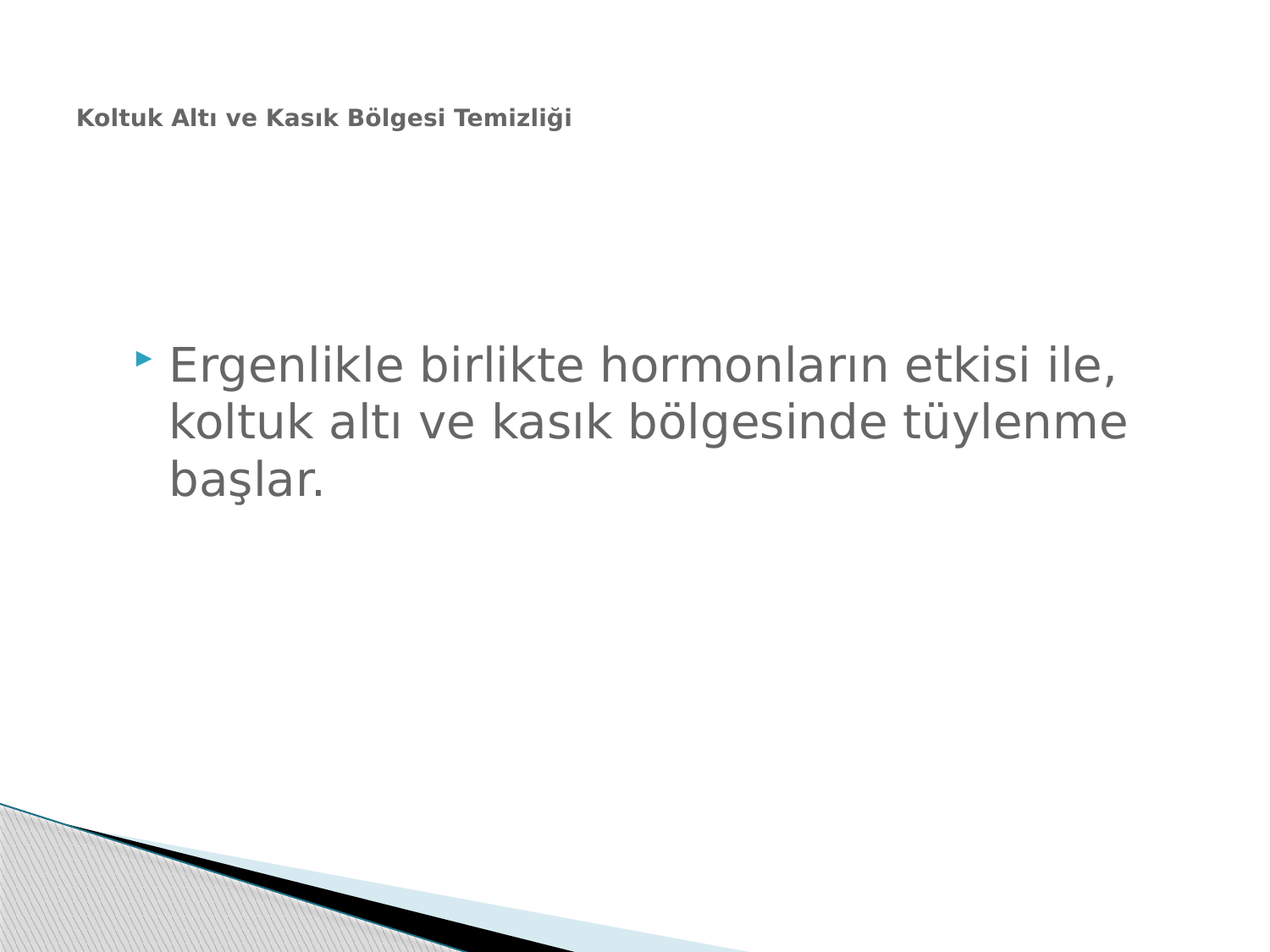

# Koltuk Altı ve Kasık Bölgesi Temizliği
Ergenlikle birlikte hormonların etkisi ile, koltuk altı ve kasık bölgesinde tüylenme başlar.